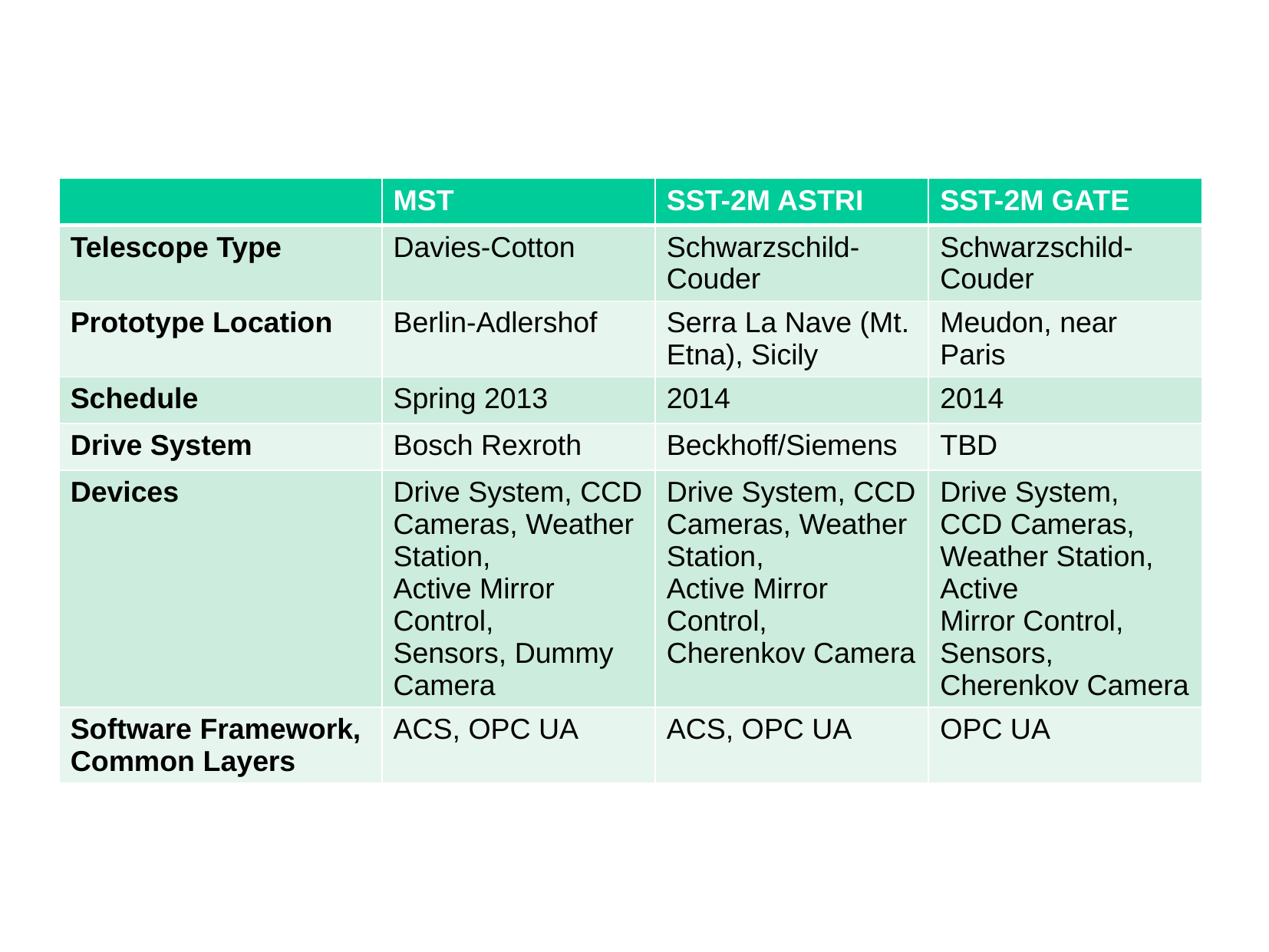

#
|  | MST | SST-2M ASTRI | SST-2M GATE |
| --- | --- | --- | --- |
| Telescope Type | Davies-Cotton | Schwarzschild-Couder | Schwarzschild-Couder |
| Prototype Location | Berlin-Adlershof | Serra La Nave (Mt. Etna), Sicily | Meudon, near Paris |
| Schedule | Spring 2013 | 2014 | 2014 |
| Drive System | Bosch Rexroth | Beckhoff/Siemens | TBD |
| Devices | Drive System, CCD Cameras, Weather Station, Active Mirror Control, Sensors, Dummy Camera | Drive System, CCD Cameras, Weather Station, Active Mirror Control, Cherenkov Camera | Drive System, CCD Cameras, Weather Station, Active Mirror Control, Sensors, Cherenkov Camera |
| Software Framework, Common Layers | ACS, OPC UA | ACS, OPC UA | OPC UA |